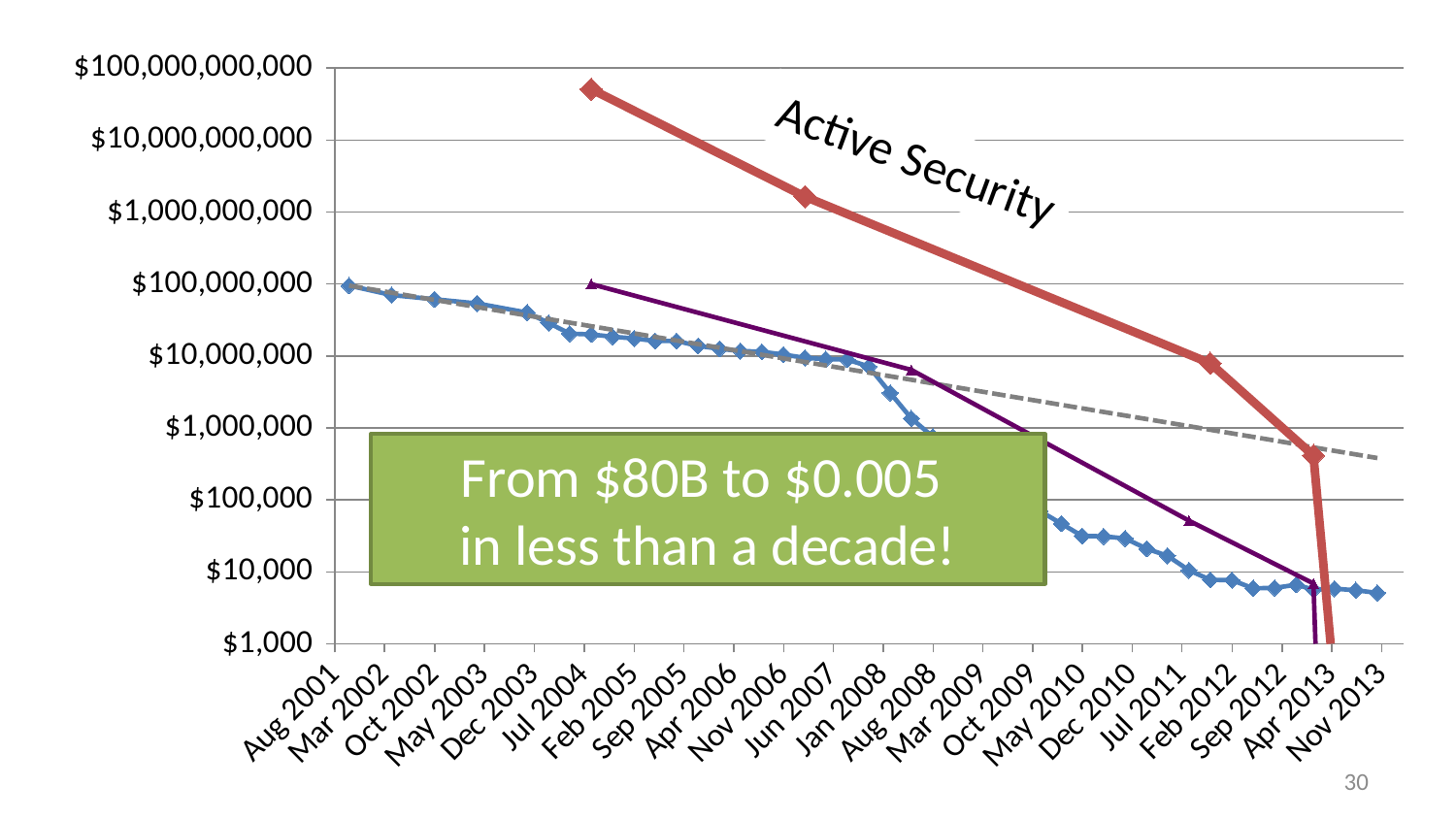

[unsupported chart]

Active Security
From $80B to $0.005
in less than a decade!
30